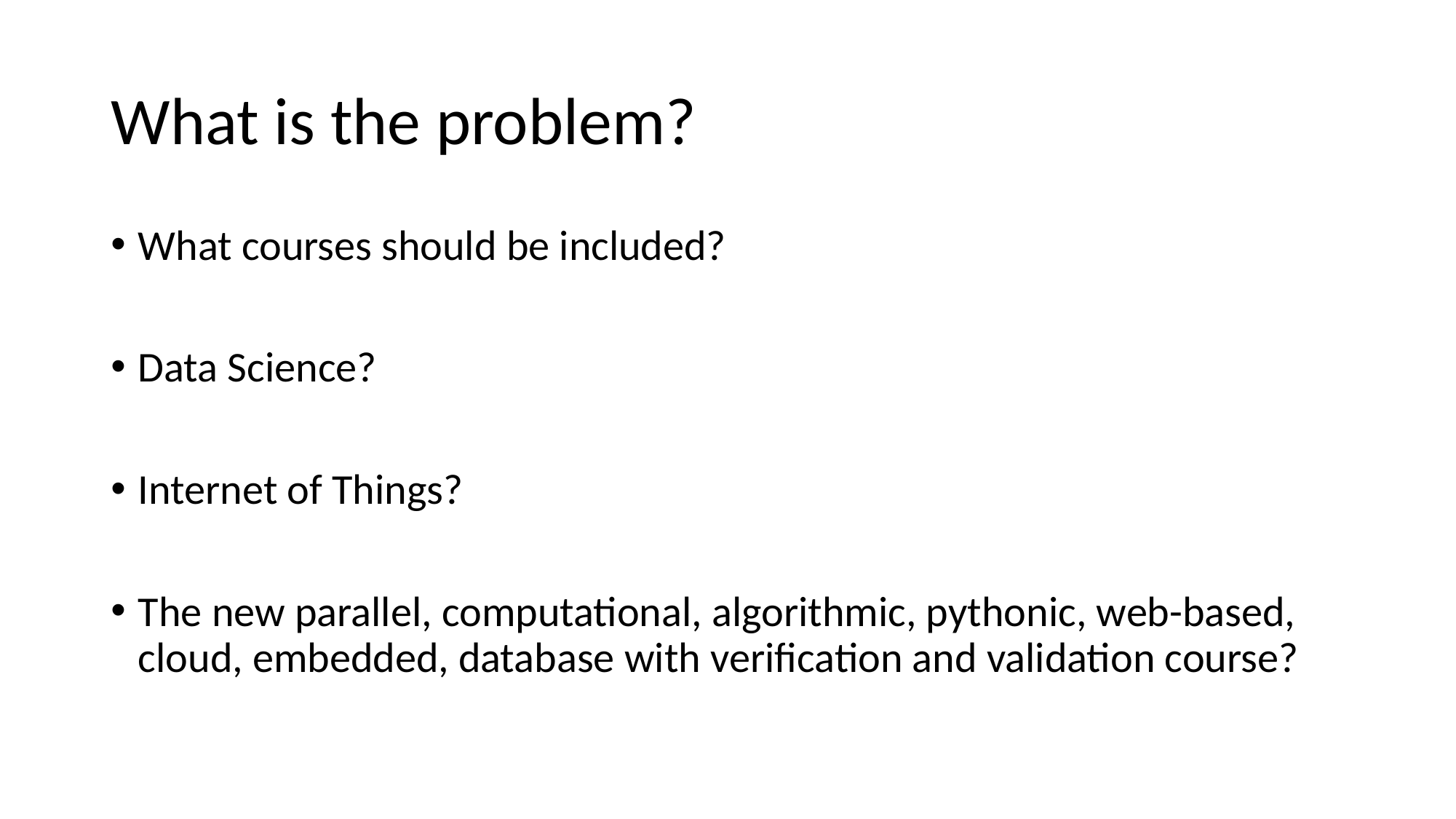

# What is the problem?
What courses should be included?

Data Science?

Internet of Things?

The new parallel, computational, algorithmic, pythonic, web-based, cloud, embedded, database with verification and validation course?